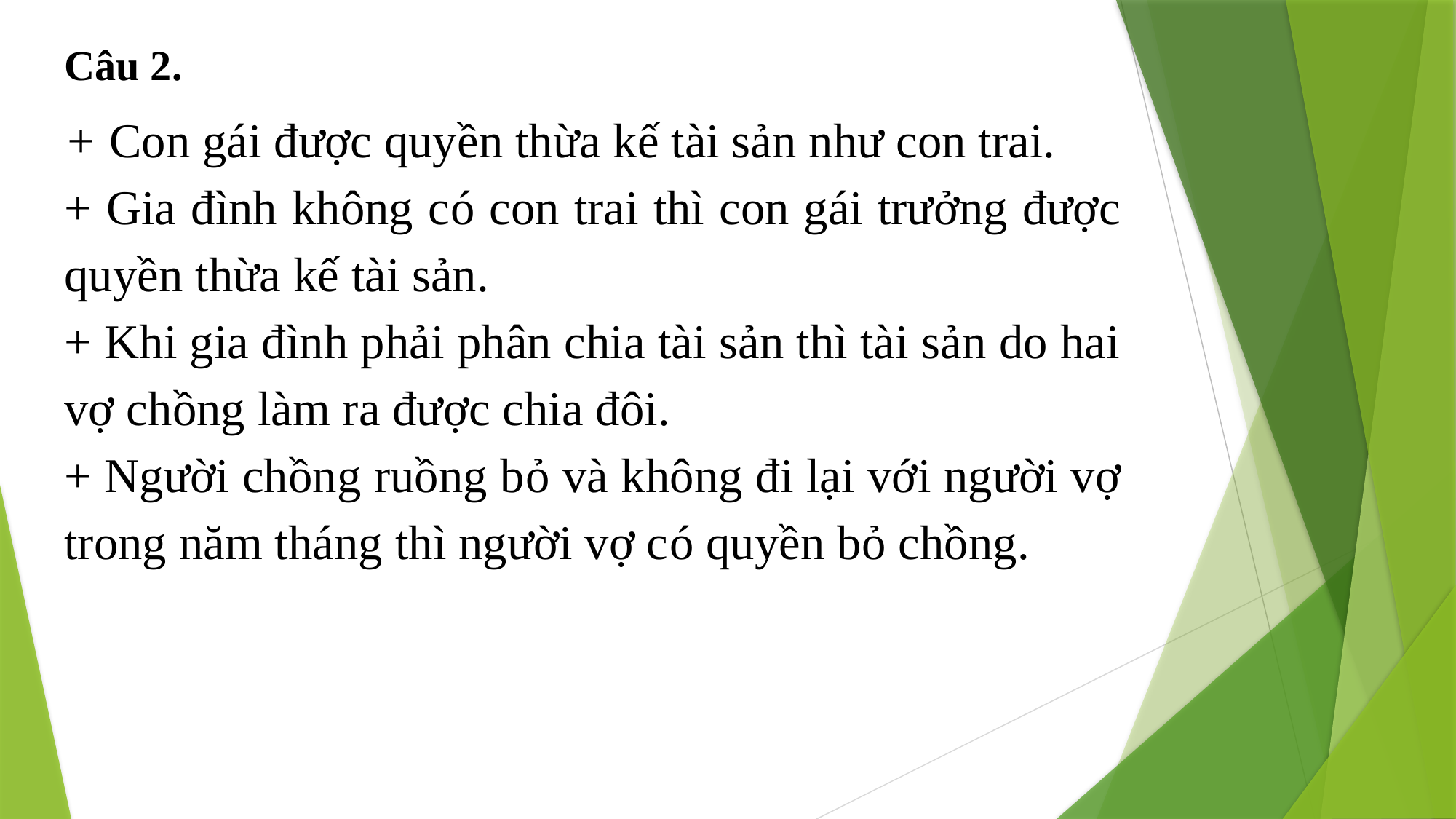

Câu 2.
+ Con gái được quyền thừa kế tài sản như con trai.
+ Gia đình không có con trai thì con gái trưởng được quyền thừa kế tài sản.
+ Khi gia đình phải phân chia tài sản thì tài sản do hai vợ chồng làm ra được chia đôi.
+ Người chồng ruồng bỏ và không đi lại với người vợ trong năm tháng thì người vợ có quyền bỏ chồng.